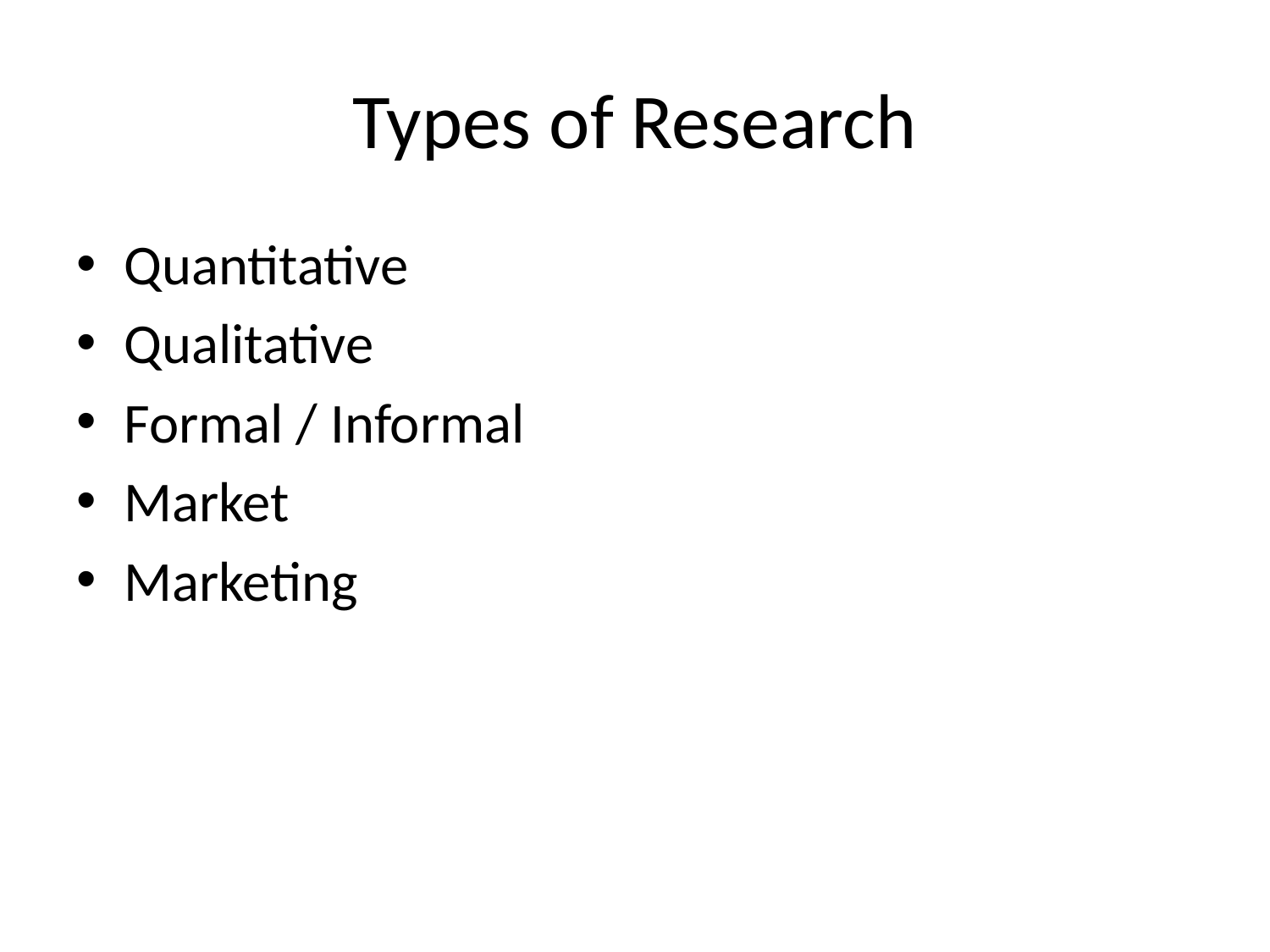

# Types of Research
Quantitative
Qualitative
Formal / Informal
Market
Marketing